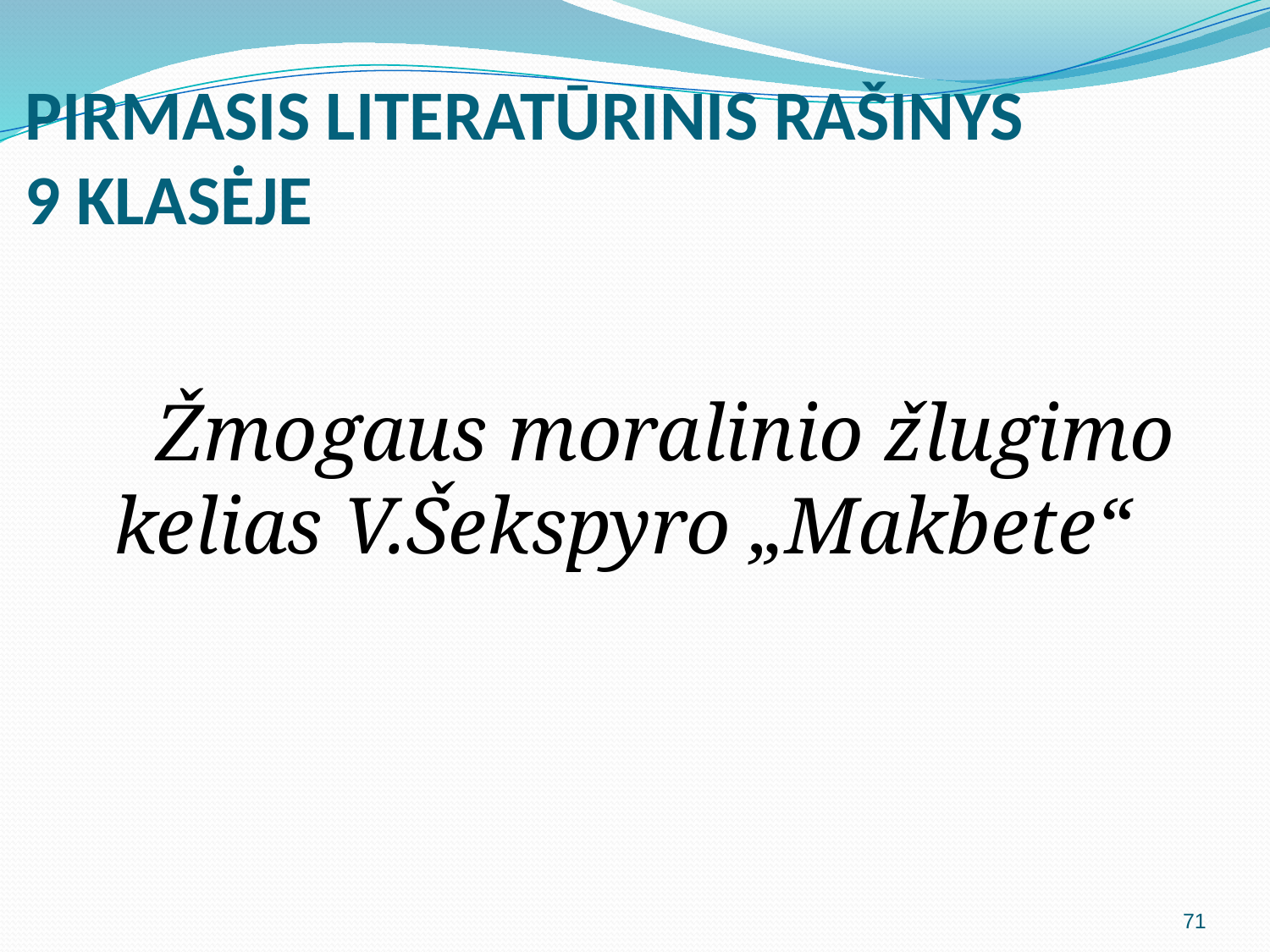

# PIRMASIS LITERATŪRINIS RAŠINYS 9 KLASĖJE

    Žmogaus moralinio žlugimo kelias V.Šekspyro „Makbete“
71